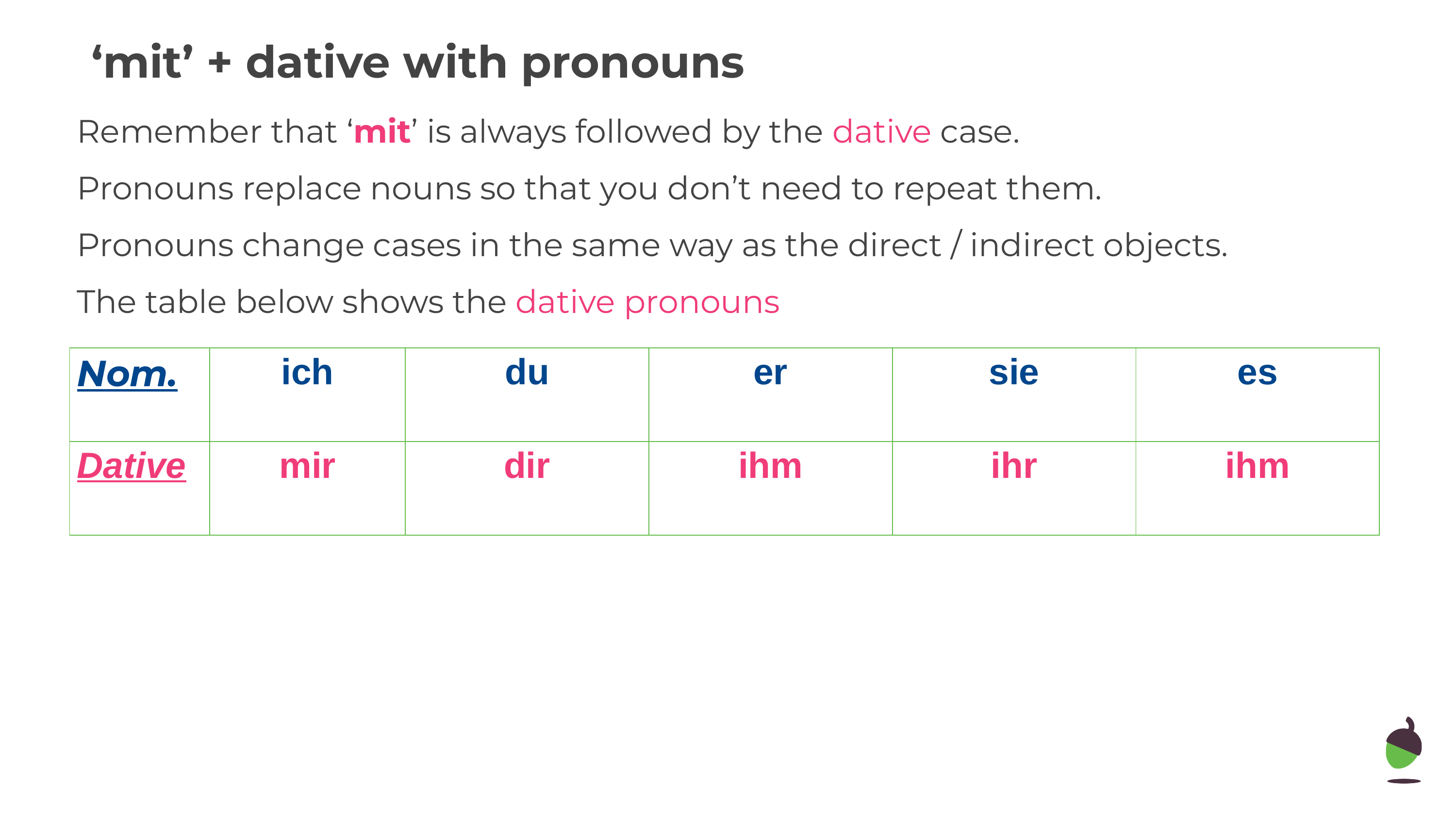

# ‘mit’ + dative with pronouns
Remember that ‘mit’ is always followed by the dative case.
Pronouns replace nouns so that you don’t need to repeat them.
Pronouns change cases in the same way as the direct / indirect objects.
The table below shows the dative pronouns

| Nom. | ich | du | er | sie | es |
| --- | --- | --- | --- | --- | --- |
| Dative | mir | dir | ihm | ihr | ihm |